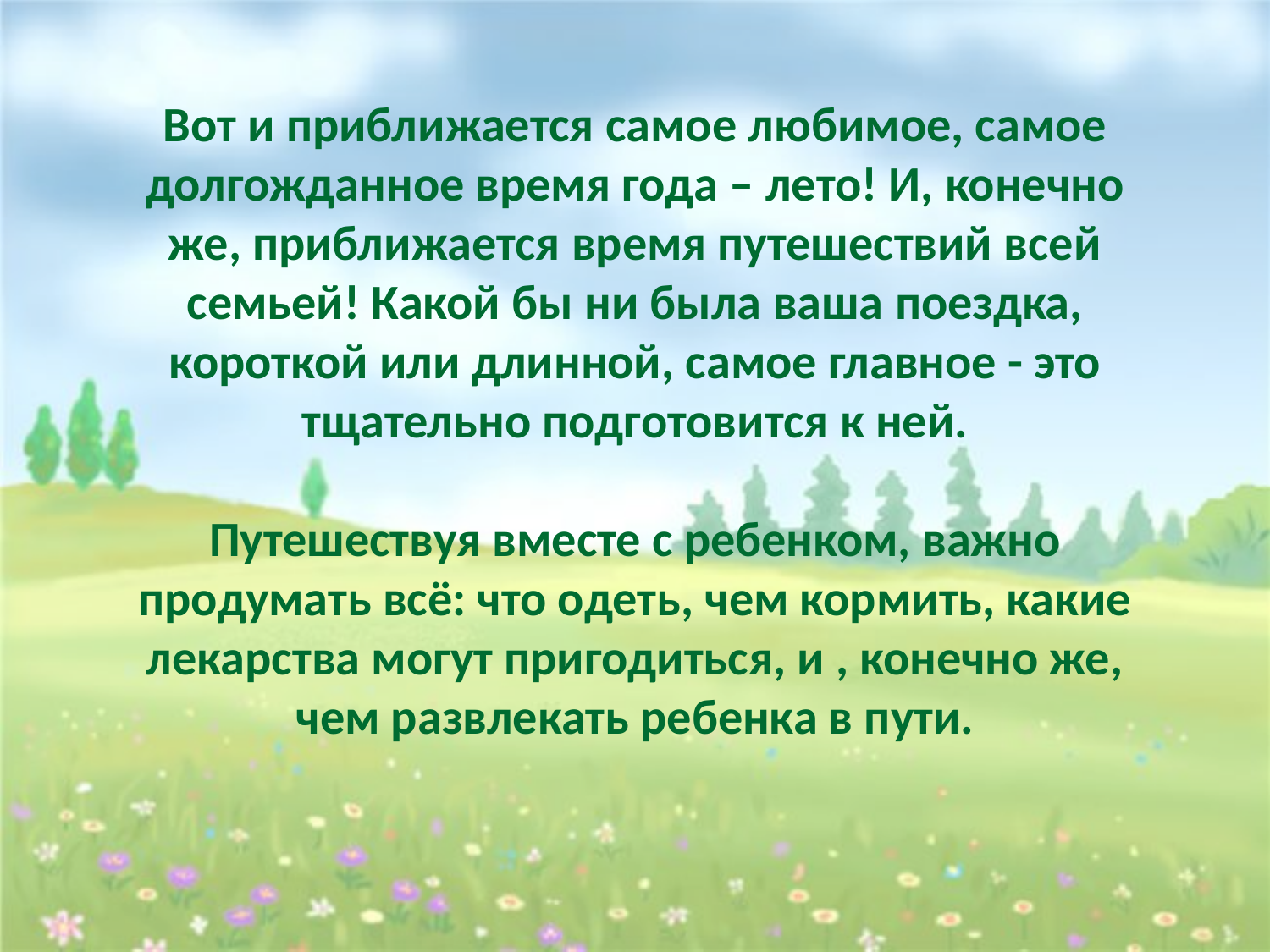

Вот и приближается самое любимое, самое долгожданное время года – лето! И, конечно же, приближается время путешествий всей семьей! Какой бы ни была ваша поездка, короткой или длинной, самое главное - это тщательно подготовится к ней.

Путешествуя вместе с ребенком, важно продумать всё: что одеть, чем кормить, какие лекарства могут пригодиться, и , конечно же, чем развлекать ребенка в пути.